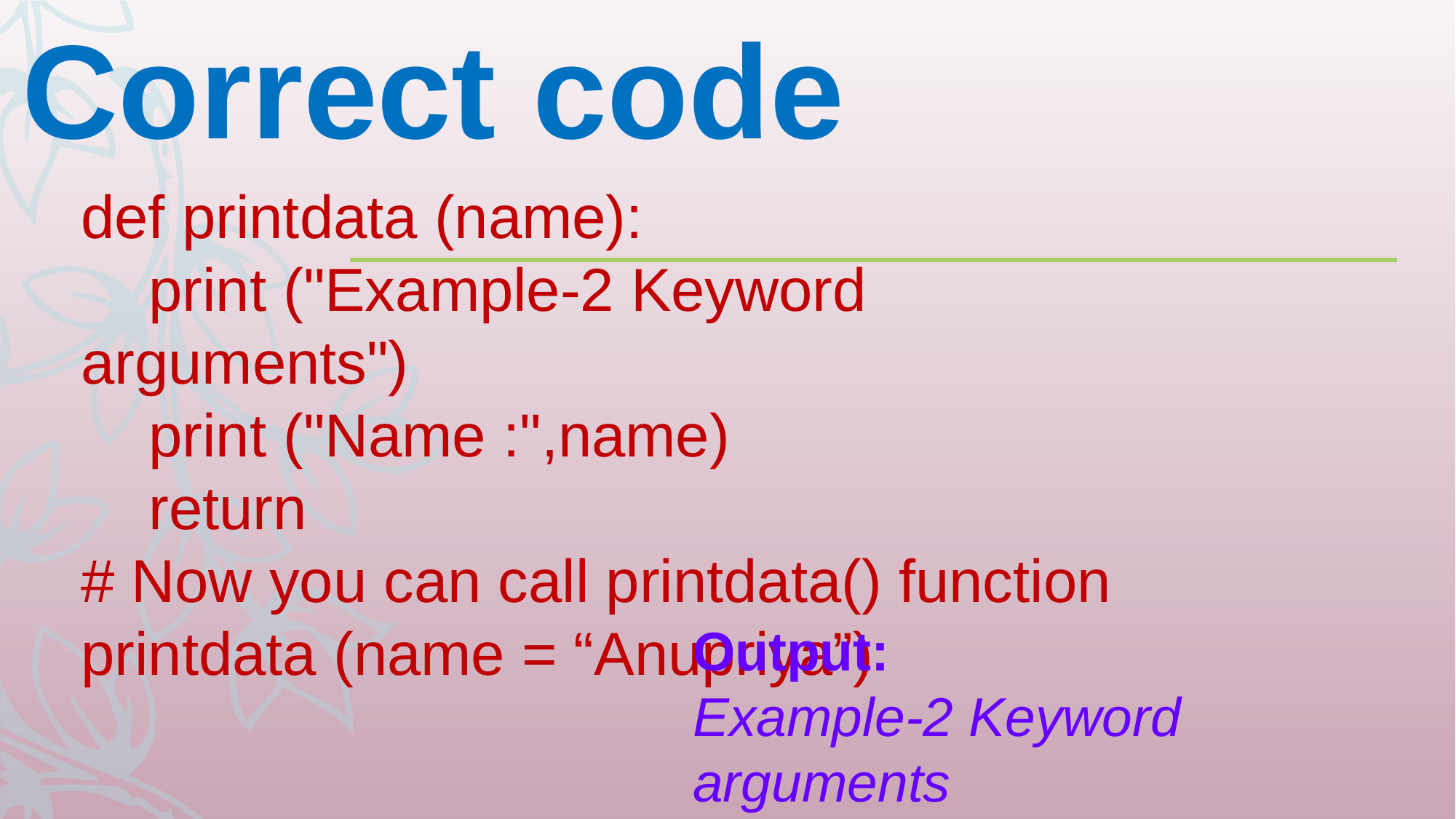

Correct code
def printdata (name):
    print ("Example-2 Keyword arguments")
    print ("Name :",name)
    return
# Now you can call printdata() function
printdata (name = “Anupriya”)
Output:
Example-2 Keyword arguments
Name :Anupriya